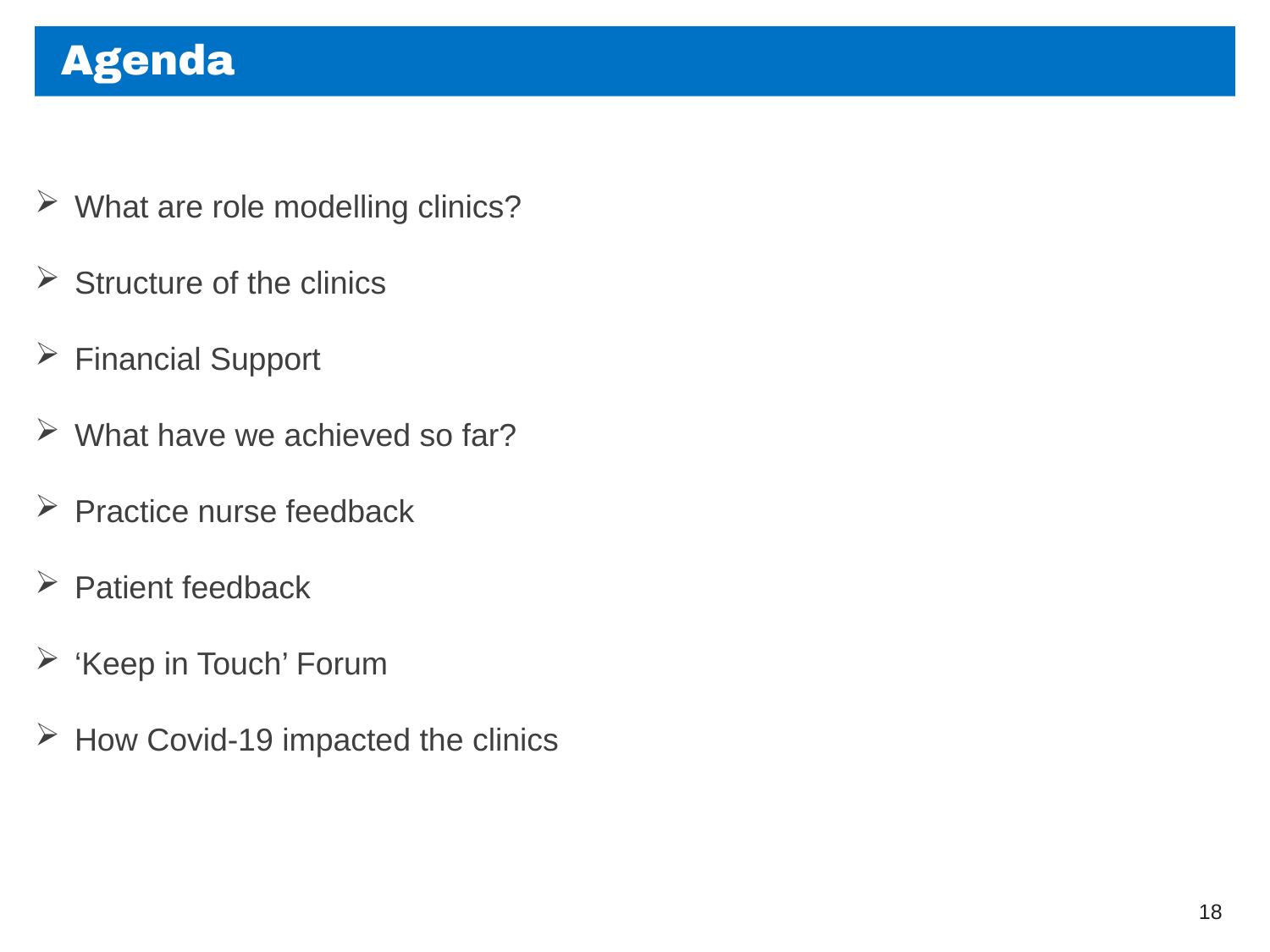

# Agenda
What are role modelling clinics?

Structure of the clinics

Financial Support

What have we achieved so far?

Practice nurse feedback

Patient feedback

‘Keep in Touch’ Forum

How Covid-19 impacted the clinics
18